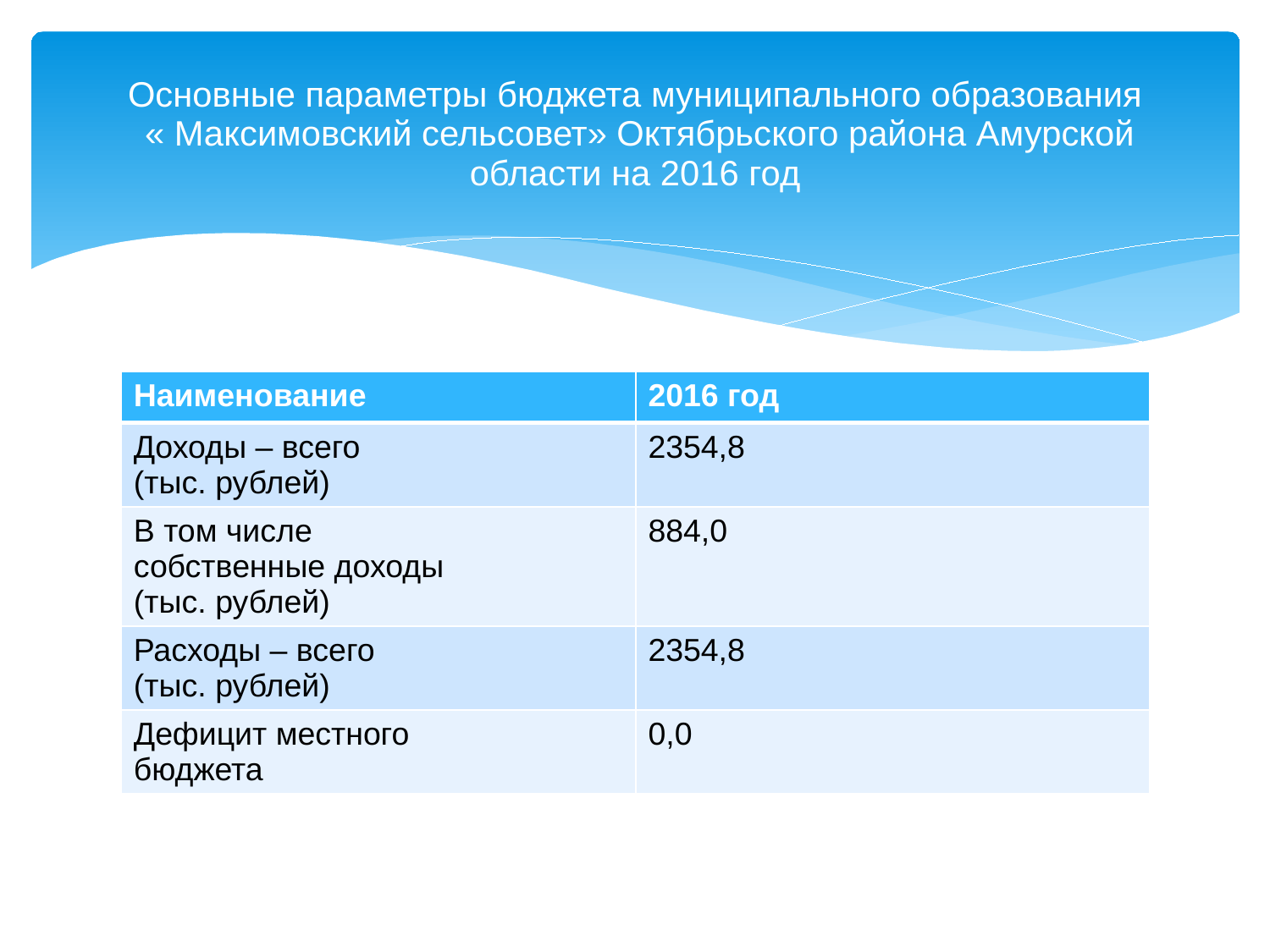

# Основные параметры бюджета муниципального образования « Максимовский сельсовет» Октябрьского района Амурской области на 2016 год
| Наименование | 2016 год |
| --- | --- |
| Доходы – всего (тыс. рублей) | 2354,8 |
| В том числе собственные доходы (тыс. рублей) | 884,0 |
| Расходы – всего (тыс. рублей) | 2354,8 |
| Дефицит местного бюджета | 0,0 |